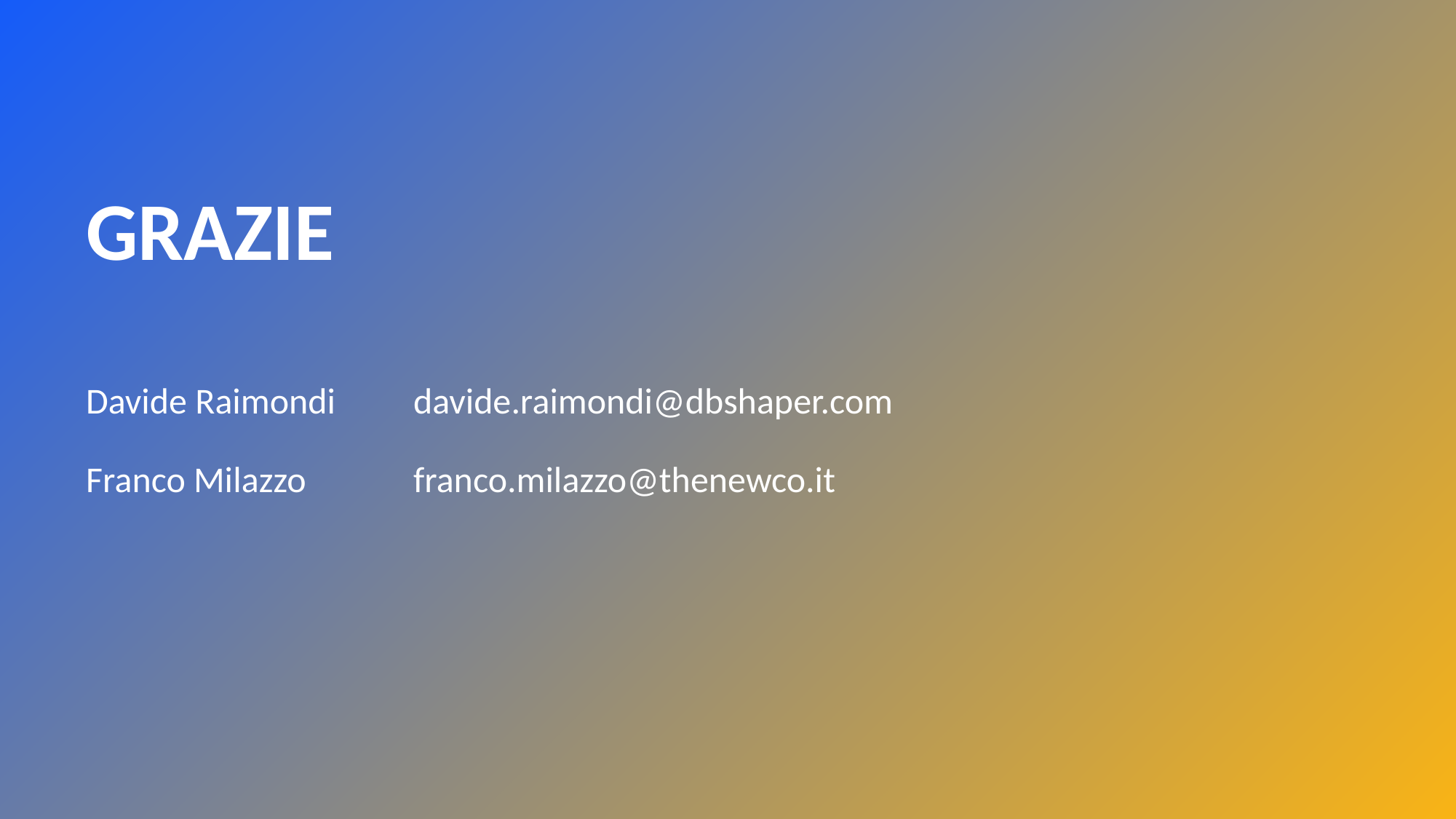

# GRAZIE Davide Raimondi  	davide.raimondi@dbshaper.com Franco Milazzo    	franco.milazzo@thenewco.it